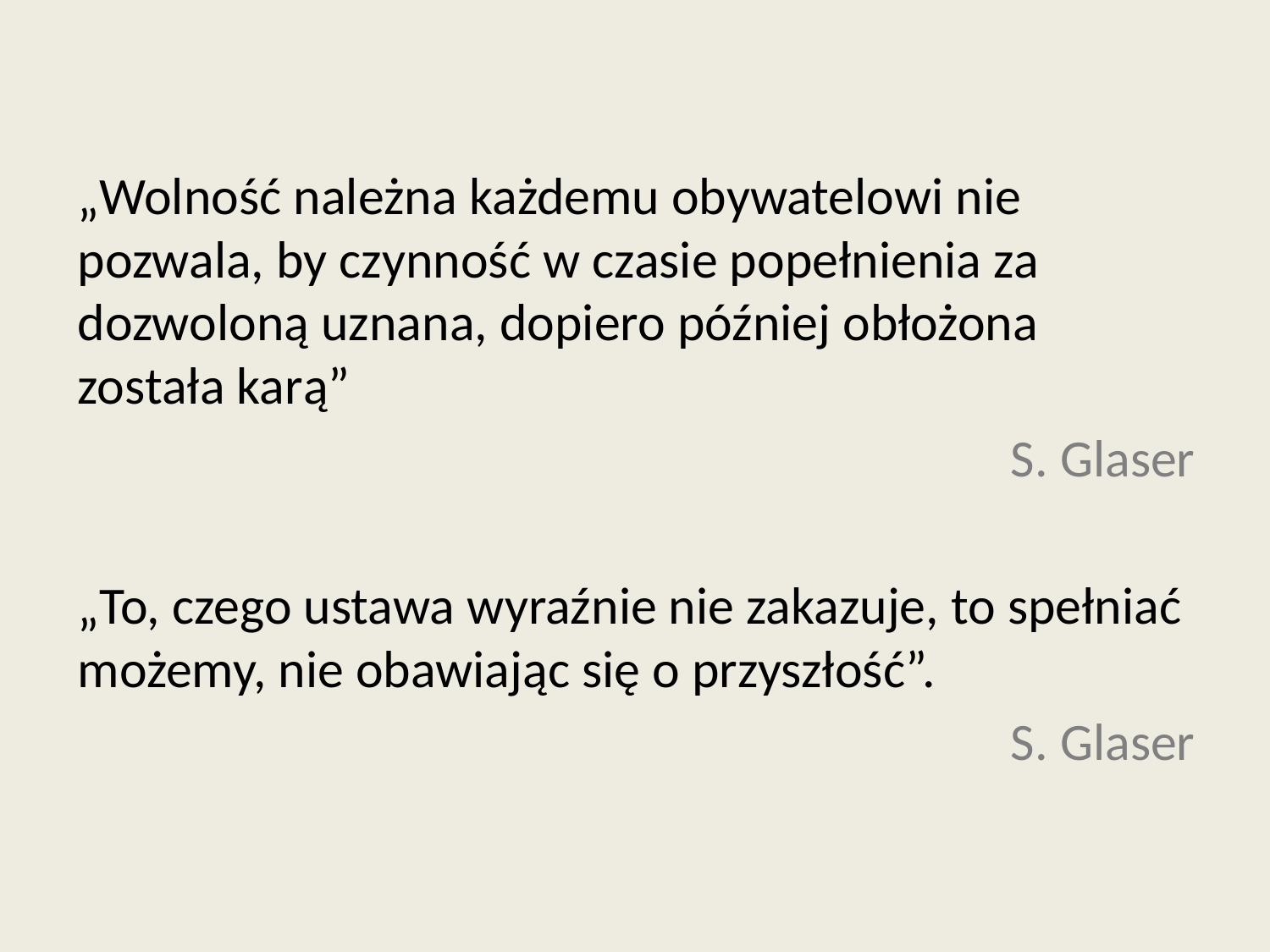

„Wolność należna każdemu obywatelowi nie pozwala, by czynność w czasie popełnienia za dozwoloną uznana, dopiero później obłożona została karą”
S. Glaser

„To, czego ustawa wyraźnie nie zakazuje, to spełniać możemy, nie obawiając się o przyszłość”.
S. Glaser